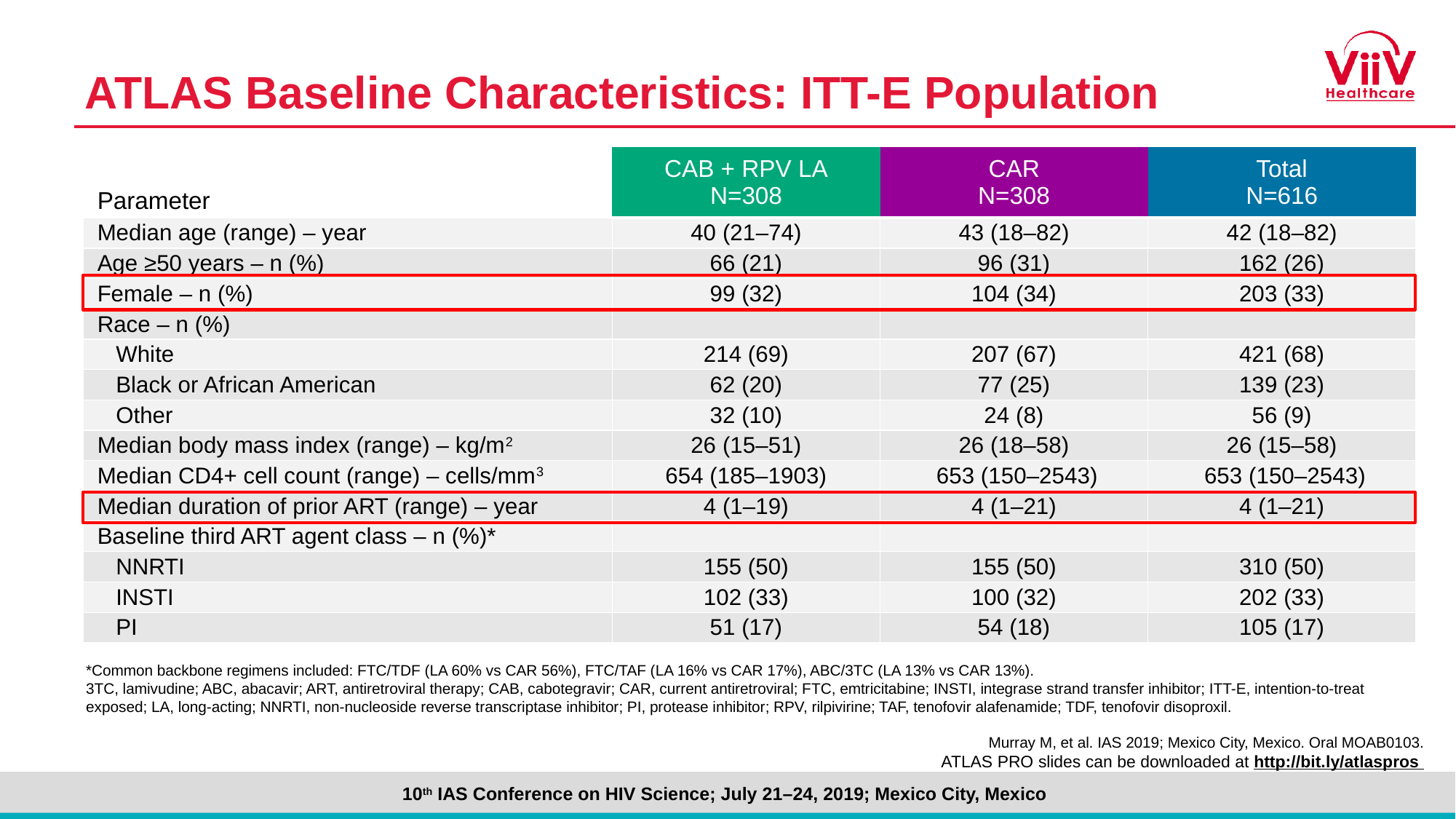

# ATLAS Baseline Characteristics: ITT-E Population
| Parameter | CAB + RPV LA N=308 | CAR N=308 | Total N=616 |
| --- | --- | --- | --- |
| Median age (range) – year | 40 (21–74) | 43 (18–82) | 42 (18–82) |
| Age ≥50 years – n (%) | 66 (21) | 96 (31) | 162 (26) |
| Female – n (%) | 99 (32) | 104 (34) | 203 (33) |
| Race – n (%) |  |  |  |
| White | 214 (69) | 207 (67) | 421 (68) |
| Black or African American | 62 (20) | 77 (25) | 139 (23) |
| Other | 32 (10) | 24 (8) | 56 (9) |
| Median body mass index (range) – kg/m2 | 26 (15–51) | 26 (18–58) | 26 (15–58) |
| Median CD4+ cell count (range) – cells/mm3 | 654 (185–1903) | 653 (150–2543) | 653 (150–2543) |
| Median duration of prior ART (range) – year | 4 (1–19) | 4 (1–21) | 4 (1–21) |
| Baseline third ART agent class – n (%)\* |  |  |  |
| NNRTI | 155 (50) | 155 (50) | 310 (50) |
| INSTI | 102 (33) | 100 (32) | 202 (33) |
| PI | 51 (17) | 54 (18) | 105 (17) |

*Common backbone regimens included: FTC/TDF (LA 60% vs CAR 56%), FTC/TAF (LA 16% vs CAR 17%), ABC/3TC (LA 13% vs CAR 13%).
3TC, lamivudine; ABC, abacavir; ART, antiretroviral therapy; CAB, cabotegravir; CAR, current antiretroviral; FTC, emtricitabine; INSTI, integrase strand transfer inhibitor; ITT-E, intention-to-treat exposed; LA, long-acting; NNRTI, non-nucleoside reverse transcriptase inhibitor; PI, protease inhibitor; RPV, rilpivirine; TAF, tenofovir alafenamide; TDF, tenofovir disoproxil.
Murray M, et al. IAS 2019; Mexico City, Mexico. Oral MOAB0103.
ATLAS PRO slides can be downloaded at http://bit.ly/atlaspros